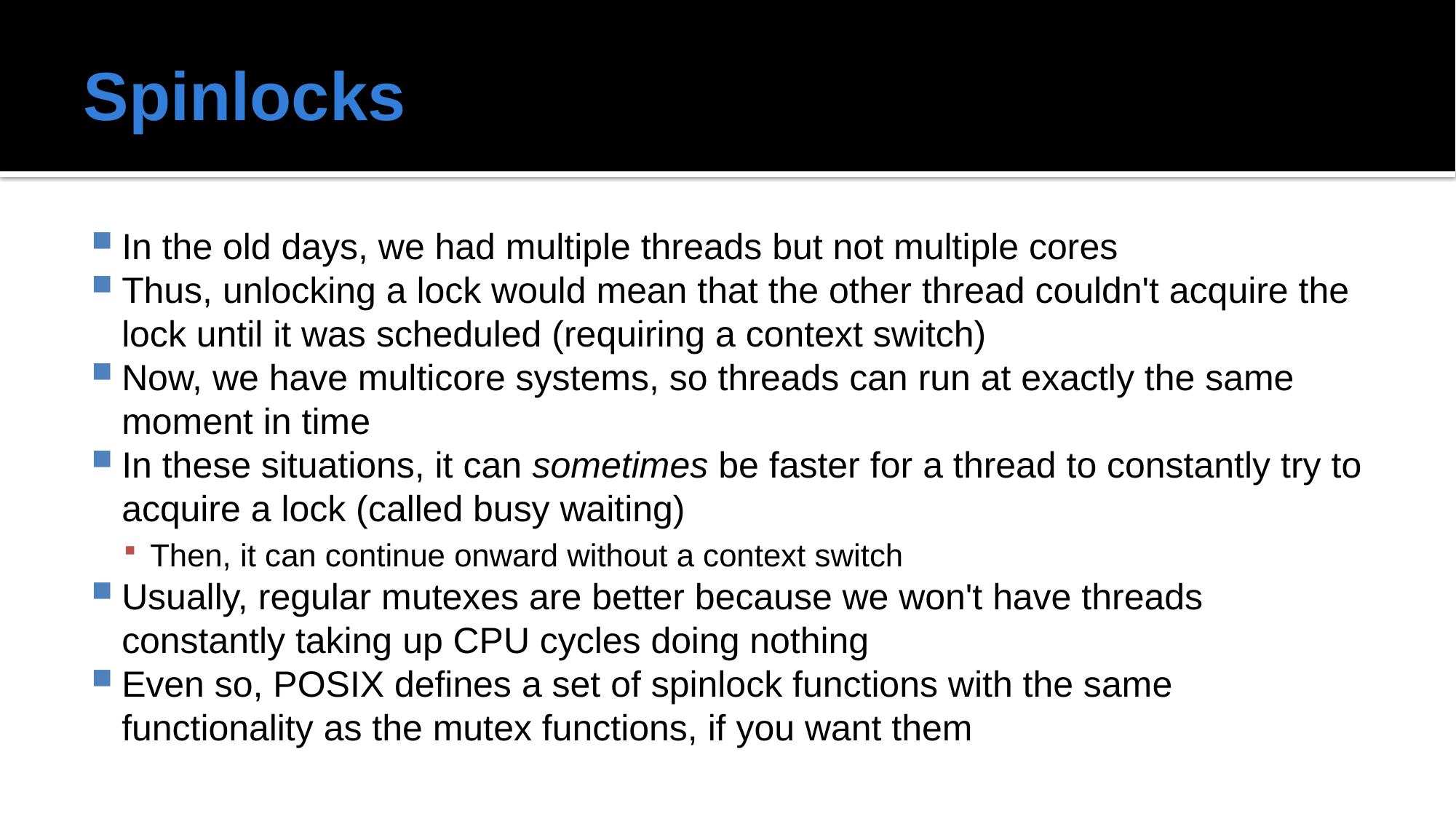

# Spinlocks
In the old days, we had multiple threads but not multiple cores
Thus, unlocking a lock would mean that the other thread couldn't acquire the lock until it was scheduled (requiring a context switch)
Now, we have multicore systems, so threads can run at exactly the same moment in time
In these situations, it can sometimes be faster for a thread to constantly try to acquire a lock (called busy waiting)
Then, it can continue onward without a context switch
Usually, regular mutexes are better because we won't have threads constantly taking up CPU cycles doing nothing
Even so, POSIX defines a set of spinlock functions with the same functionality as the mutex functions, if you want them